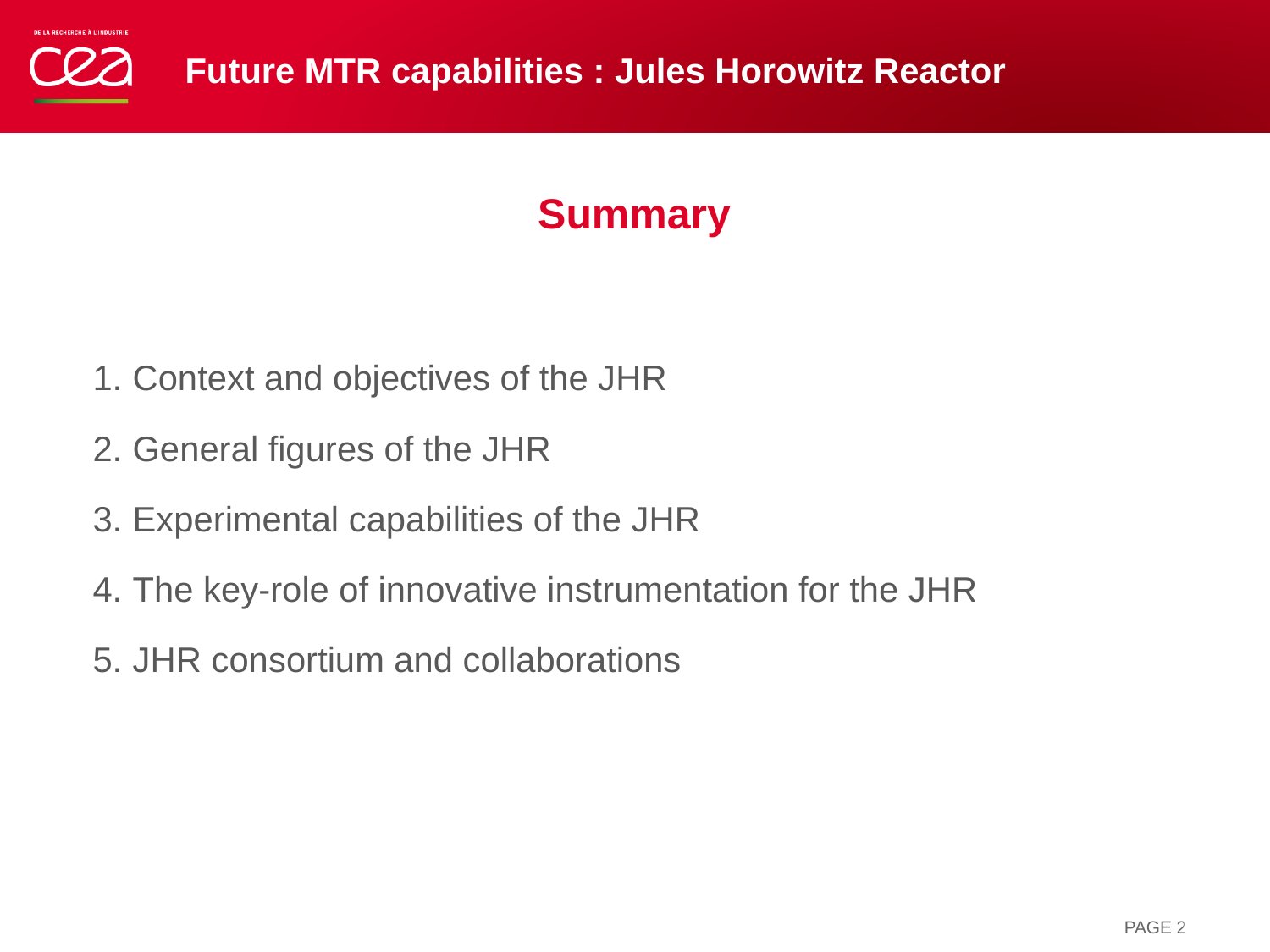

# Future MTR capabilities : Jules Horowitz Reactor
Summary

Context and objectives of the JHR
General figures of the JHR
Experimental capabilities of the JHR
The key-role of innovative instrumentation for the JHR
JHR consortium and collaborations

  PAGE 2